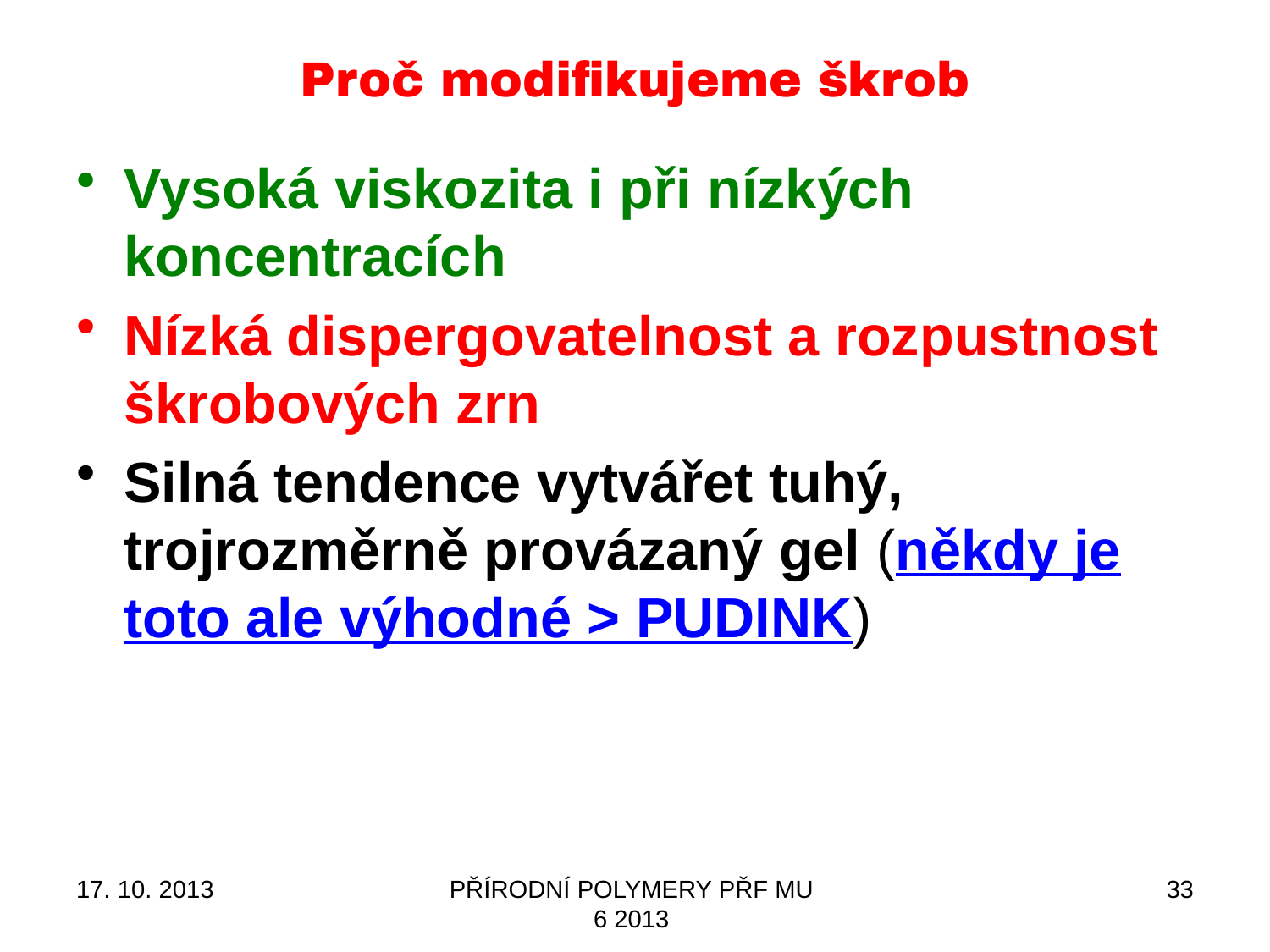

# Proč modifikujeme škrob
Vysoká viskozita i při nízkých koncentracích
Nízká dispergovatelnost a rozpustnost škrobových zrn
Silná tendence vytvářet tuhý, trojrozměrně provázaný gel (někdy je toto ale výhodné > PUDINK)
17. 10. 2013
PŘÍRODNÍ POLYMERY PŘF MU  6 2013
33